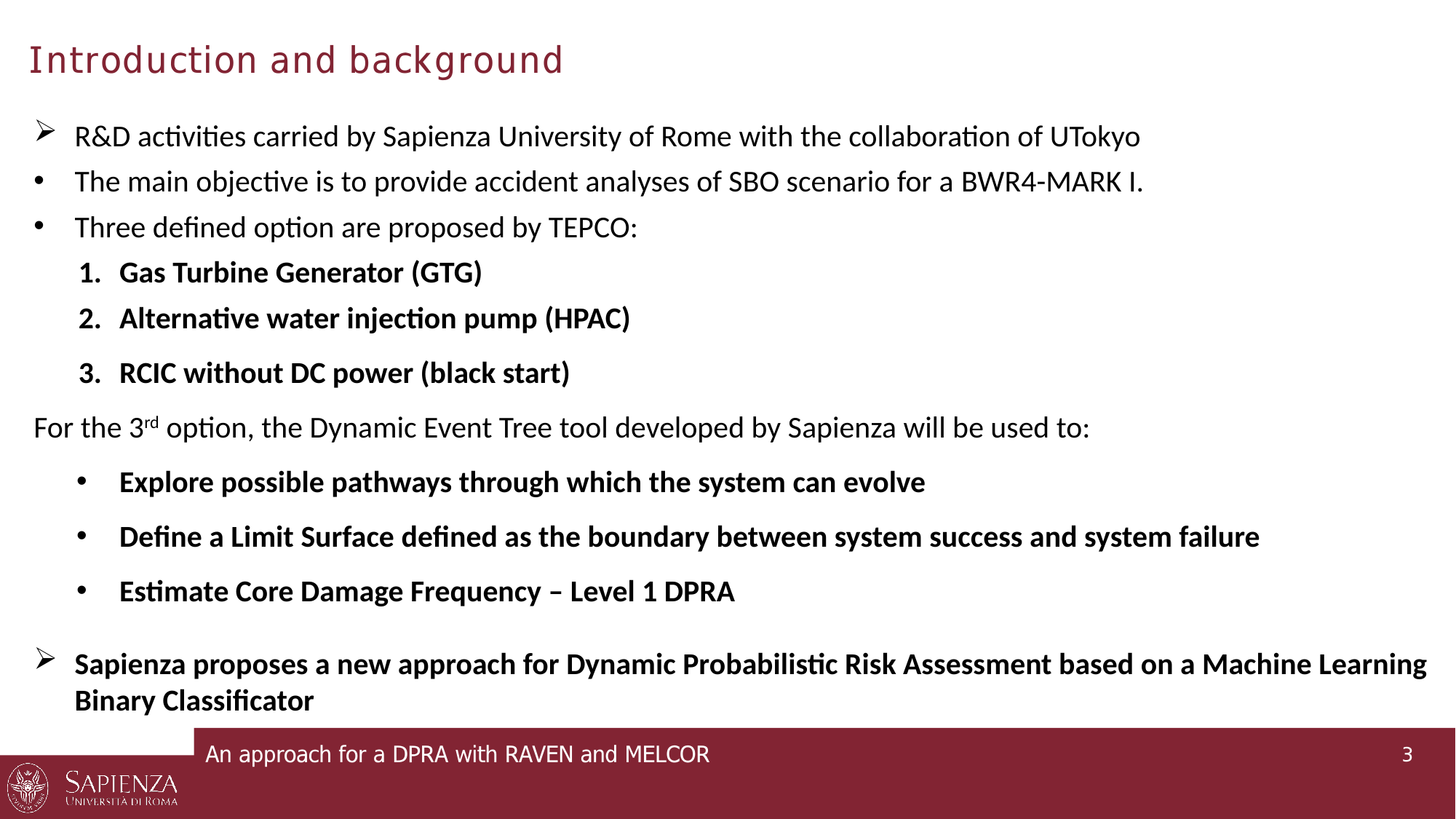

# Introduction and background
R&D activities carried by Sapienza University of Rome with the collaboration of UTokyo
The main objective is to provide accident analyses of SBO scenario for a BWR4-MARK I.
Three defined option are proposed by TEPCO:
Gas Turbine Generator (GTG)
Alternative water injection pump (HPAC)
RCIC without DC power (black start)
For the 3rd option, the Dynamic Event Tree tool developed by Sapienza will be used to:
Explore possible pathways through which the system can evolve
Define a Limit Surface defined as the boundary between system success and system failure
Estimate Core Damage Frequency – Level 1 DPRA

Sapienza proposes a new approach for Dynamic Probabilistic Risk Assessment based on a Machine Learning Binary Classificator

An approach for a DPRA with RAVEN and MELCOR
  3